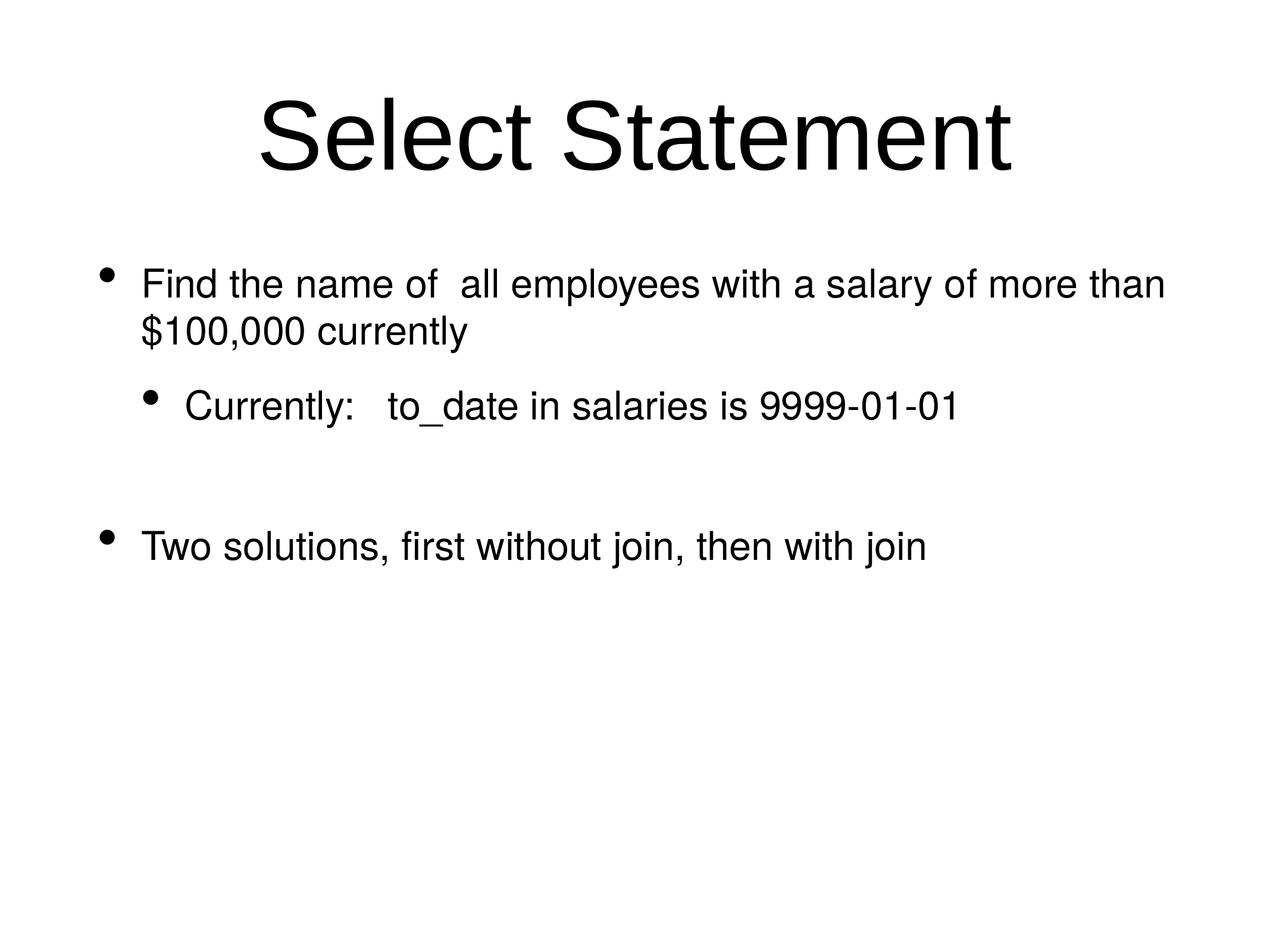

# Select Statement
Find the name of  all employees with a salary of more than $100,000 currently
Currently:   to_date in salaries is 9999-01-01

Two solutions, first without join, then with join